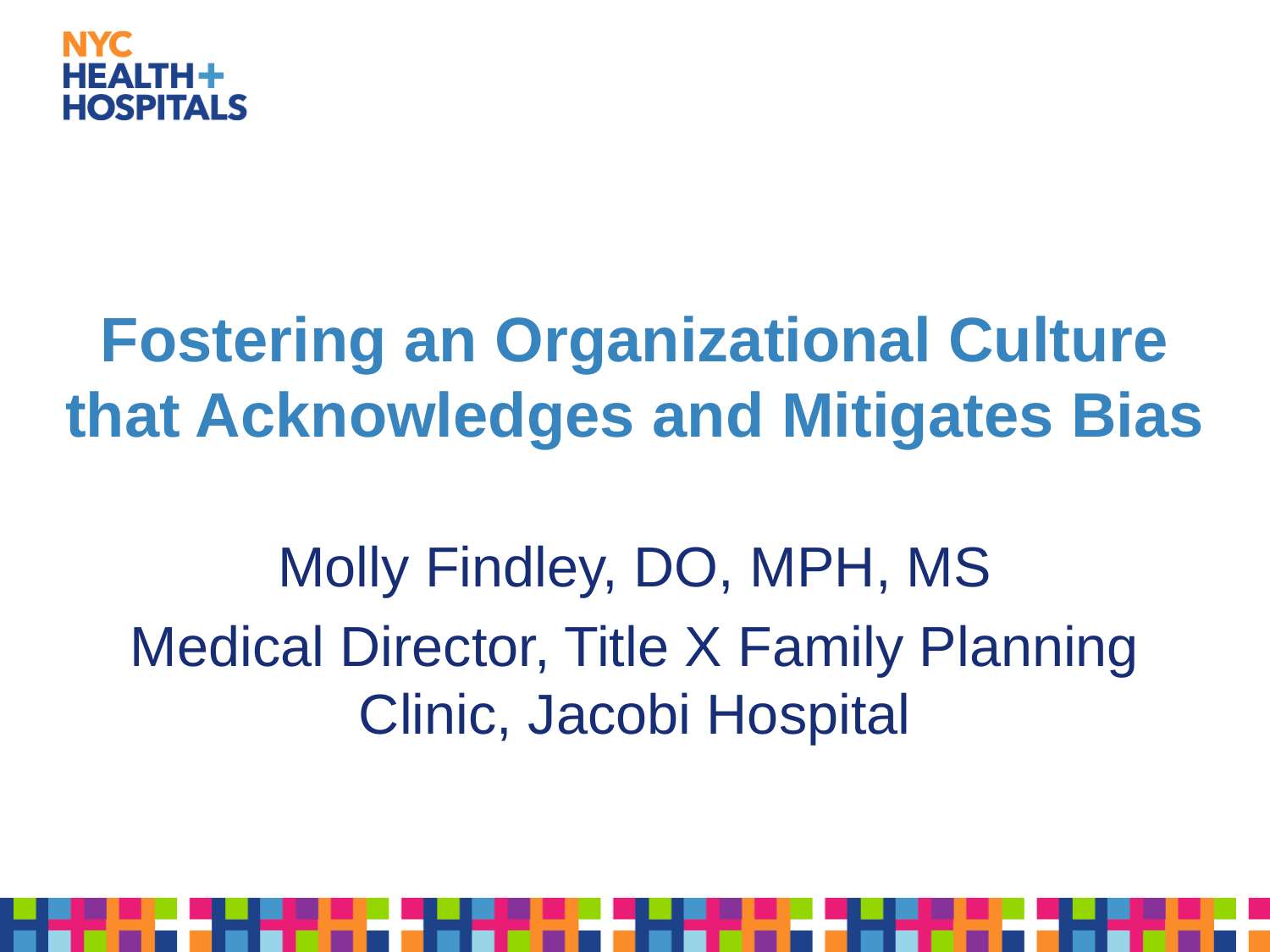

# Fostering an Organizational Culture that Acknowledges and Mitigates Bias
Molly Findley, DO, MPH, MS
Medical Director, Title X Family Planning Clinic, Jacobi Hospital